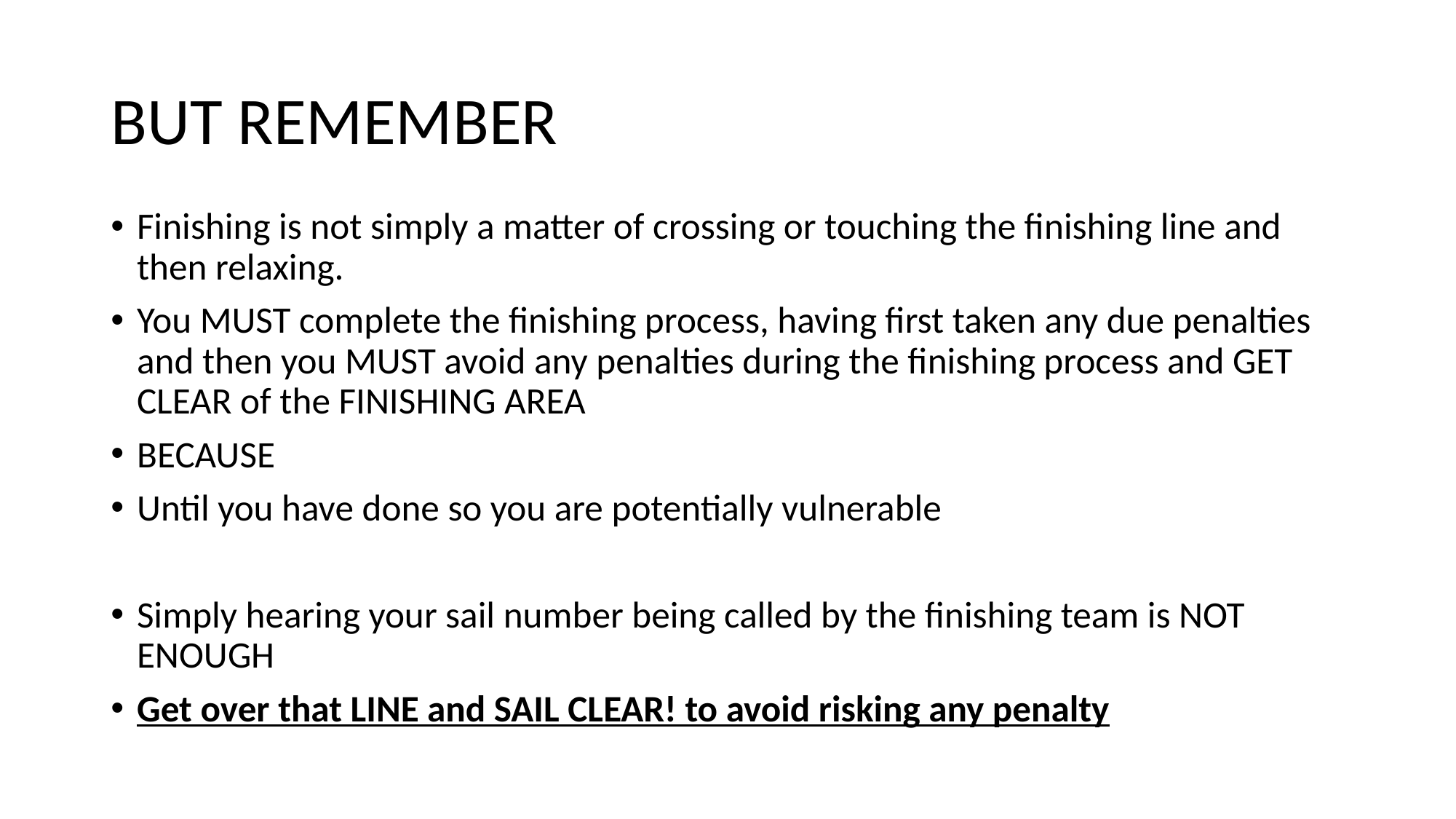

# BUT REMEMBER
Finishing is not simply a matter of crossing or touching the finishing line and then relaxing.
You MUST complete the finishing process, having first taken any due penalties and then you MUST avoid any penalties during the finishing process and GET CLEAR of the FINISHING AREA
BECAUSE
Until you have done so you are potentially vulnerable

Simply hearing your sail number being called by the finishing team is NOT ENOUGH
Get over that LINE and SAIL CLEAR! to avoid risking any penalty